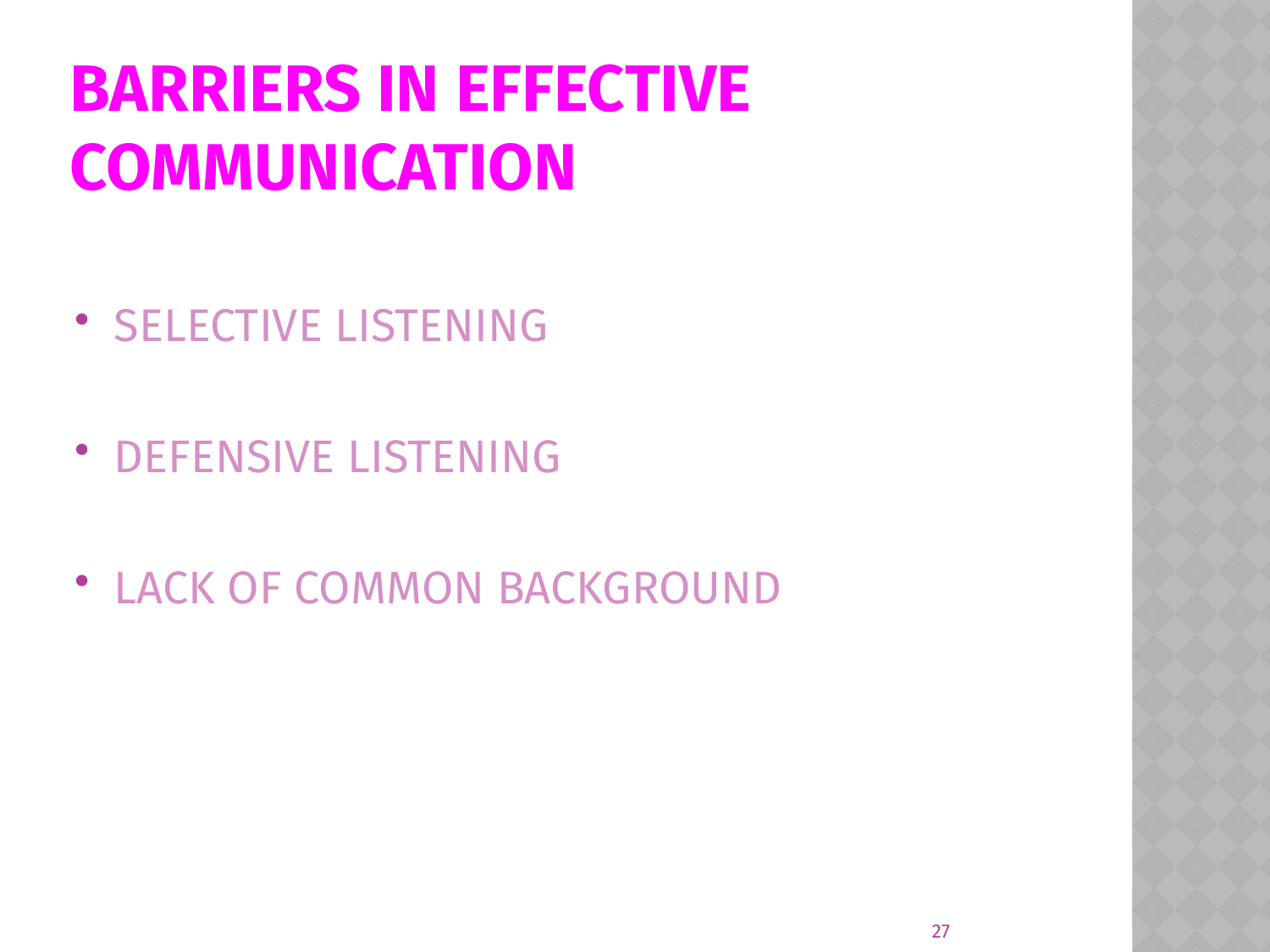

# BARRIERS IN EFFECTIVE COMMUNICATION

SELECTIVE LISTENING

DEFENSIVE LISTENING

LACK OF COMMON BACKGROUND

27